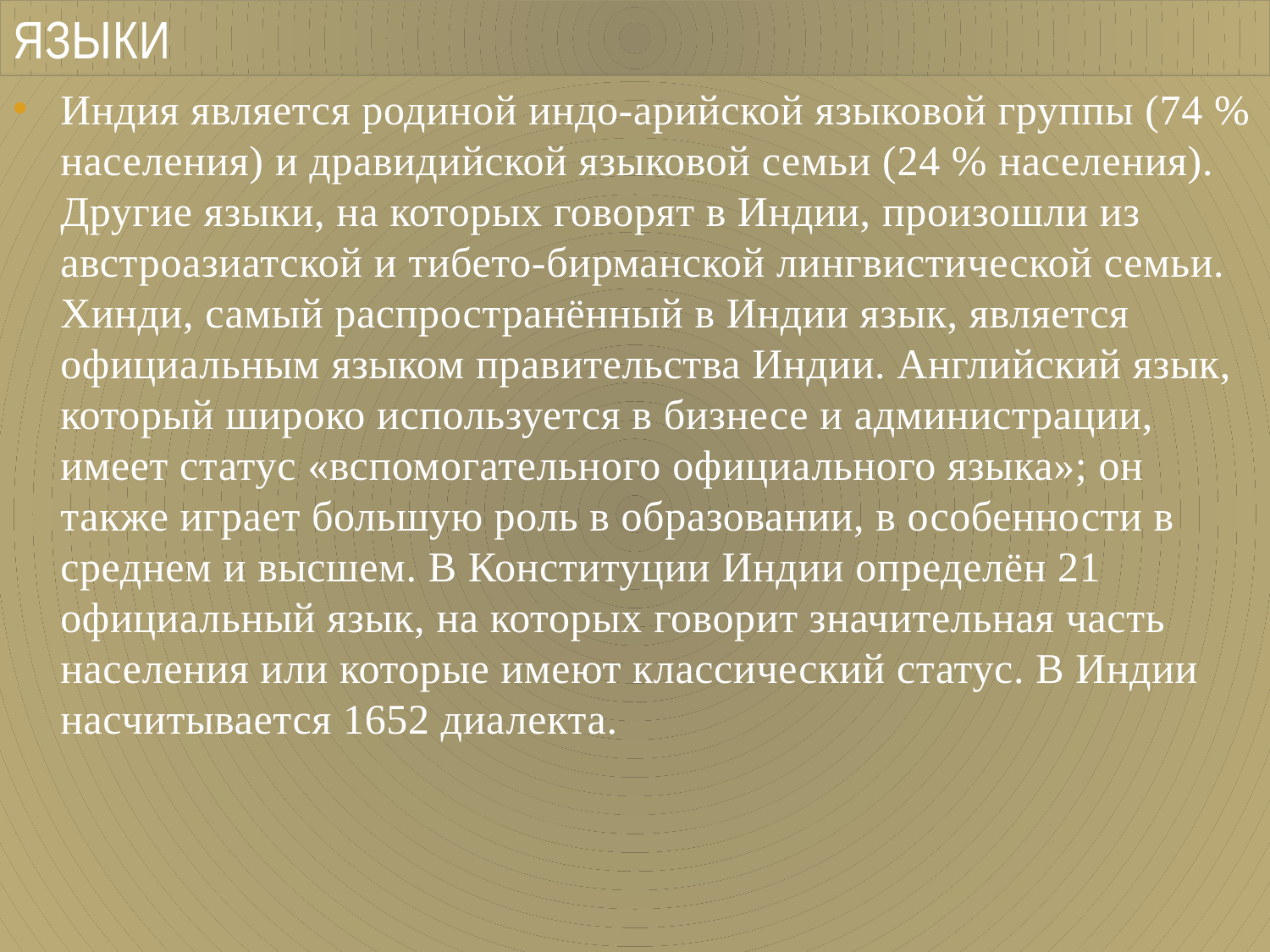

# языки
Индия является родиной индо-арийской языковой группы (74 % населения) и дравидийской языковой семьи (24 % населения). Другие языки, на которых говорят в Индии, произошли из австроазиатской и тибето-бирманской лингвистической семьи. Хинди, самый распространённый в Индии язык, является официальным языком правительства Индии. Английский язык, который широко используется в бизнесе и администрации, имеет статус «вспомогательного официального языка»; он также играет большую роль в образовании, в особенности в среднем и высшем. В Конституции Индии определён 21 официальный язык, на которых говорит значительная часть населения или которые имеют классический статус. В Индии насчитывается 1652 диалекта.